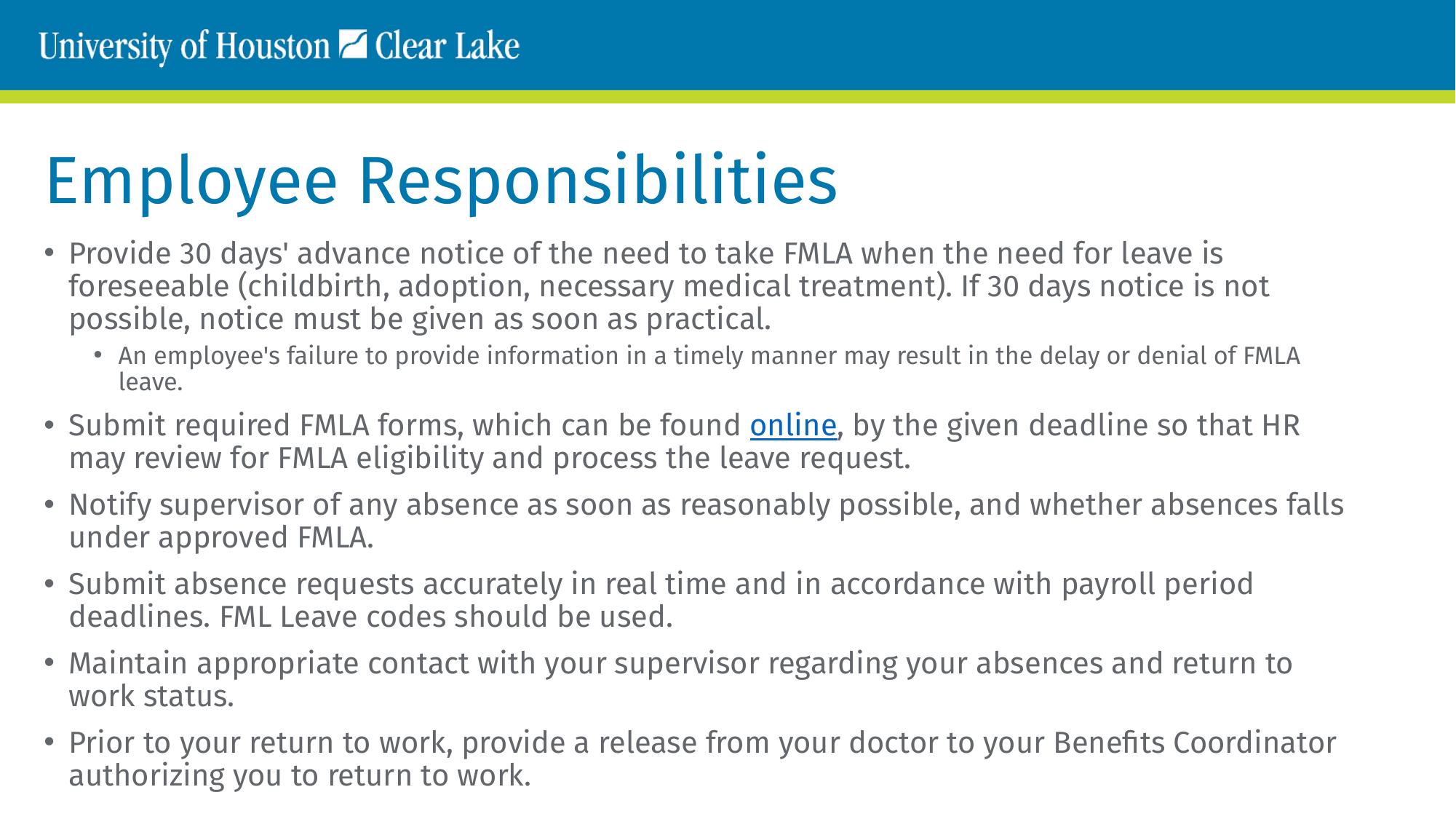

# Employee Responsibilities
Provide 30 days' advance notice of the need to take FMLA when the need for leave is foreseeable (childbirth, adoption, necessary medical treatment). If 30 days notice is not possible, notice must be given as soon as practical.
An employee's failure to provide information in a timely manner may result in the delay or denial of FMLA leave.
Submit required FMLA forms, which can be found online, by the given deadline so that HR may review for FMLA eligibility and process the leave request.
Notify supervisor of any absence as soon as reasonably possible, and whether absences falls under approved FMLA.
Submit absence requests accurately in real time and in accordance with payroll period deadlines. FML Leave codes should be used.
Maintain appropriate contact with your supervisor regarding your absences and return to work status.
Prior to your return to work, provide a release from your doctor to your Benefits Coordinator authorizing you to return to work.